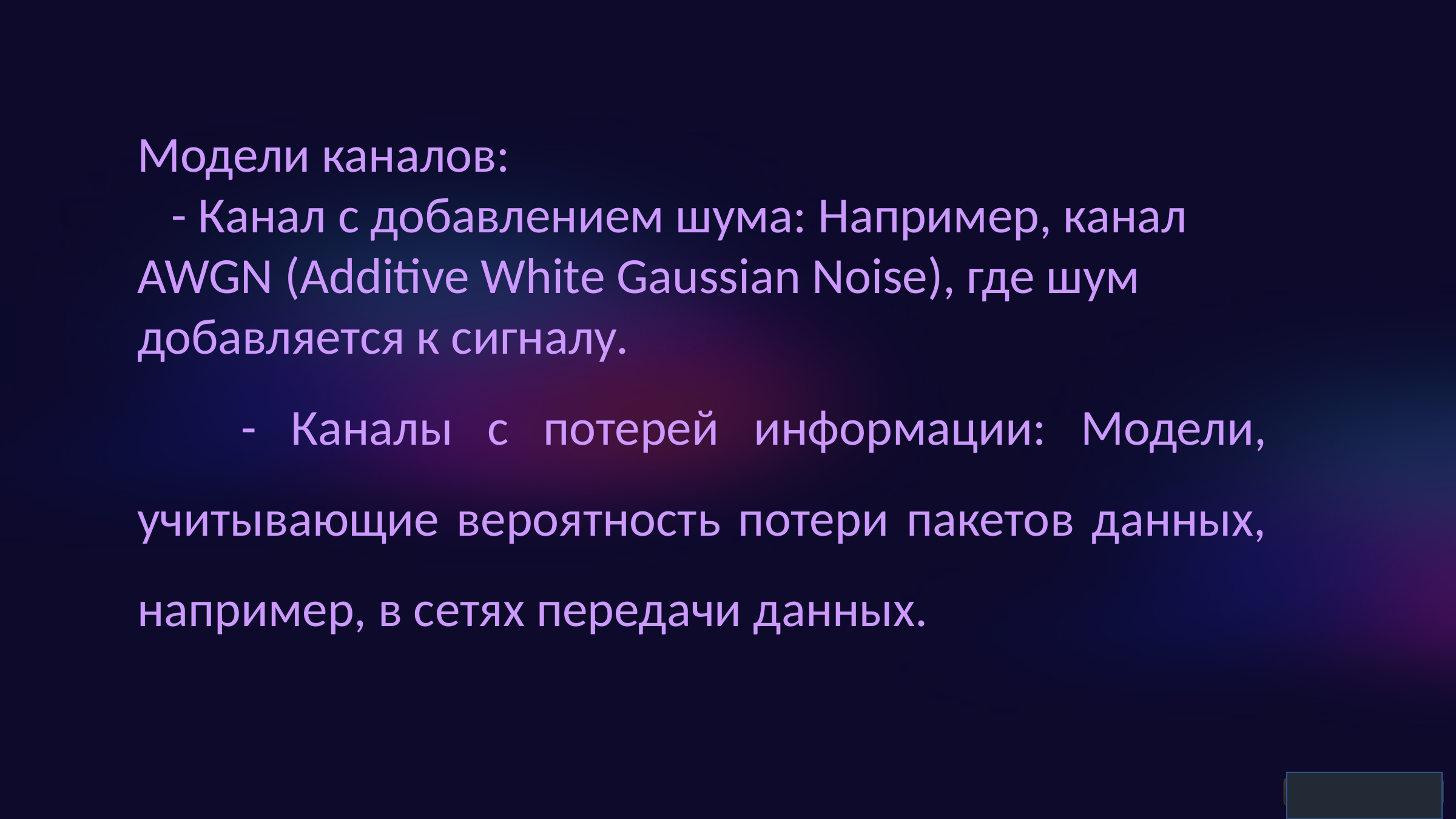

Модели каналов:
   - Канал с добавлением шума: Например, канал AWGN (Additive White Gaussian Noise), где шум добавляется к сигналу.
   - Каналы с потерей информации: Модели, учитывающие вероятность потери пакетов данных, например, в сетях передачи данных.